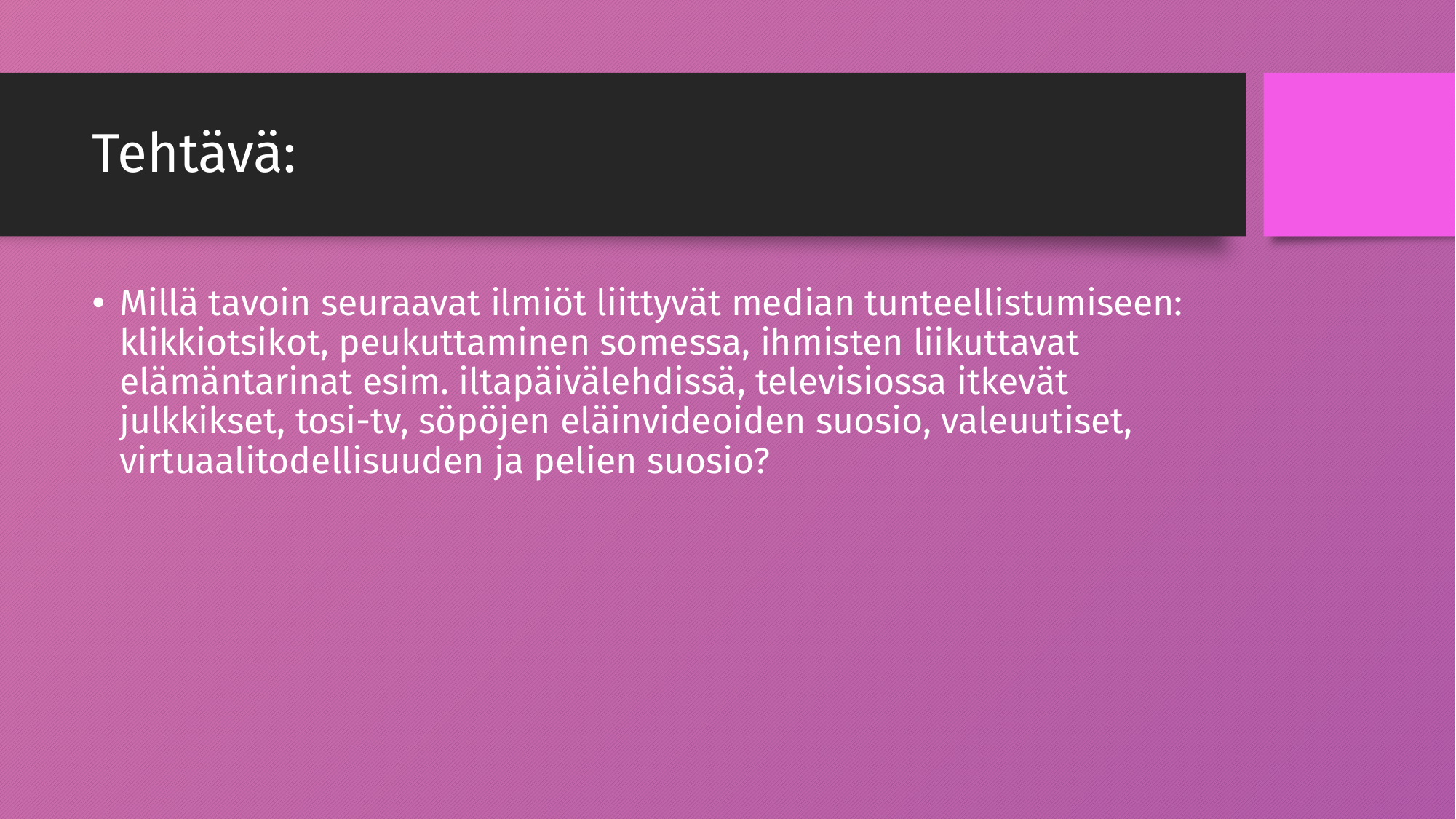

# Tehtävä:
Millä tavoin seuraavat ilmiöt liittyvät median tunteellistumiseen: klikkiotsikot, peukuttaminen somessa, ihmisten liikuttavat elämäntarinat esim. iltapäivälehdissä, televisiossa itkevät julkkikset, tosi-tv, söpöjen eläinvideoiden suosio, valeuutiset, virtuaalitodellisuuden ja pelien suosio?